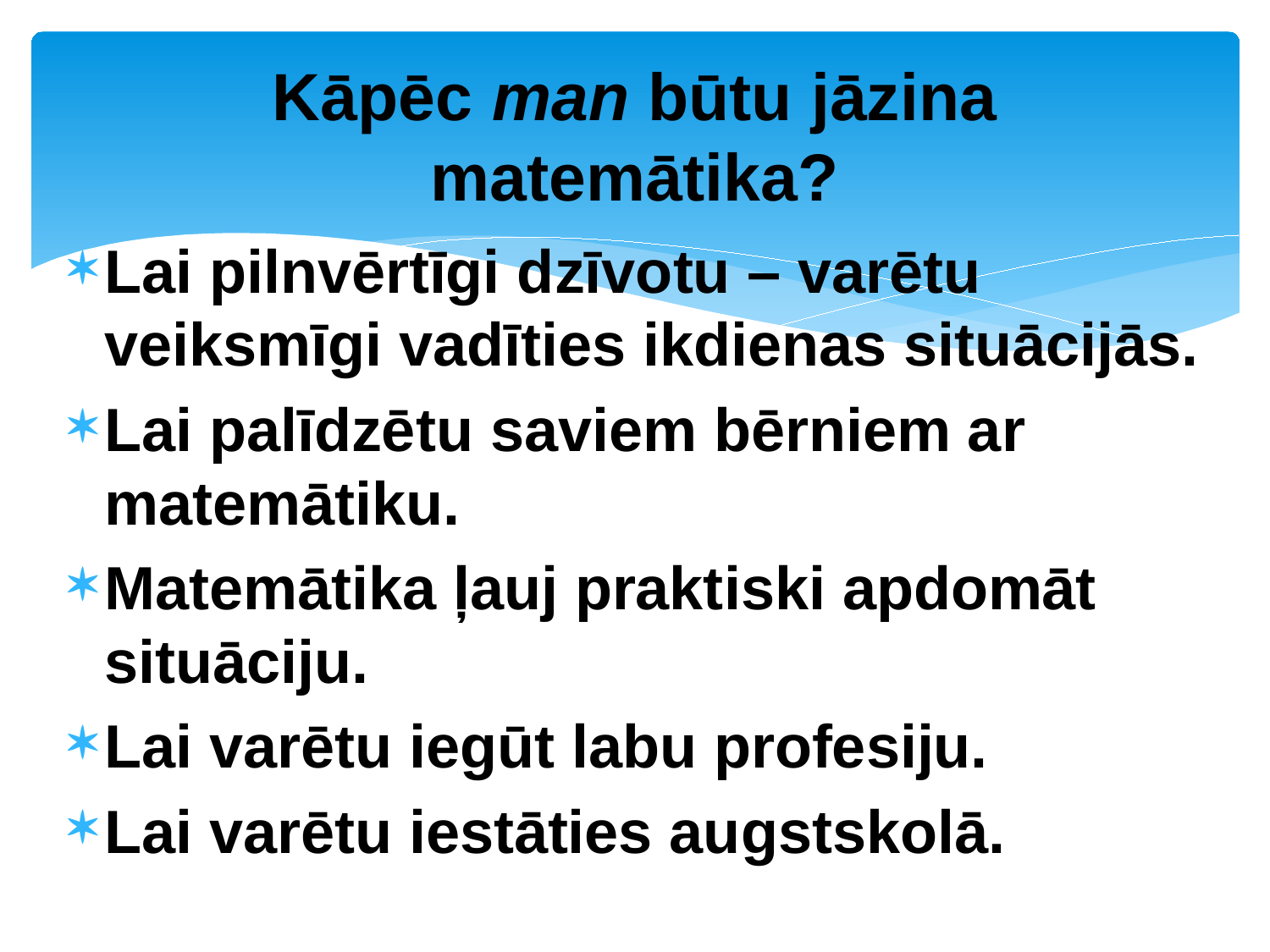

# Kāpēc man būtu jāzina matemātika?
Lai pilnvērtīgi dzīvotu – varētu veiksmīgi vadīties ikdienas situācijās.
Lai palīdzētu saviem bērniem ar matemātiku.
Matemātika ļauj praktiski apdomāt situāciju.
Lai varētu iegūt labu profesiju.
Lai varētu iestāties augstskolā.